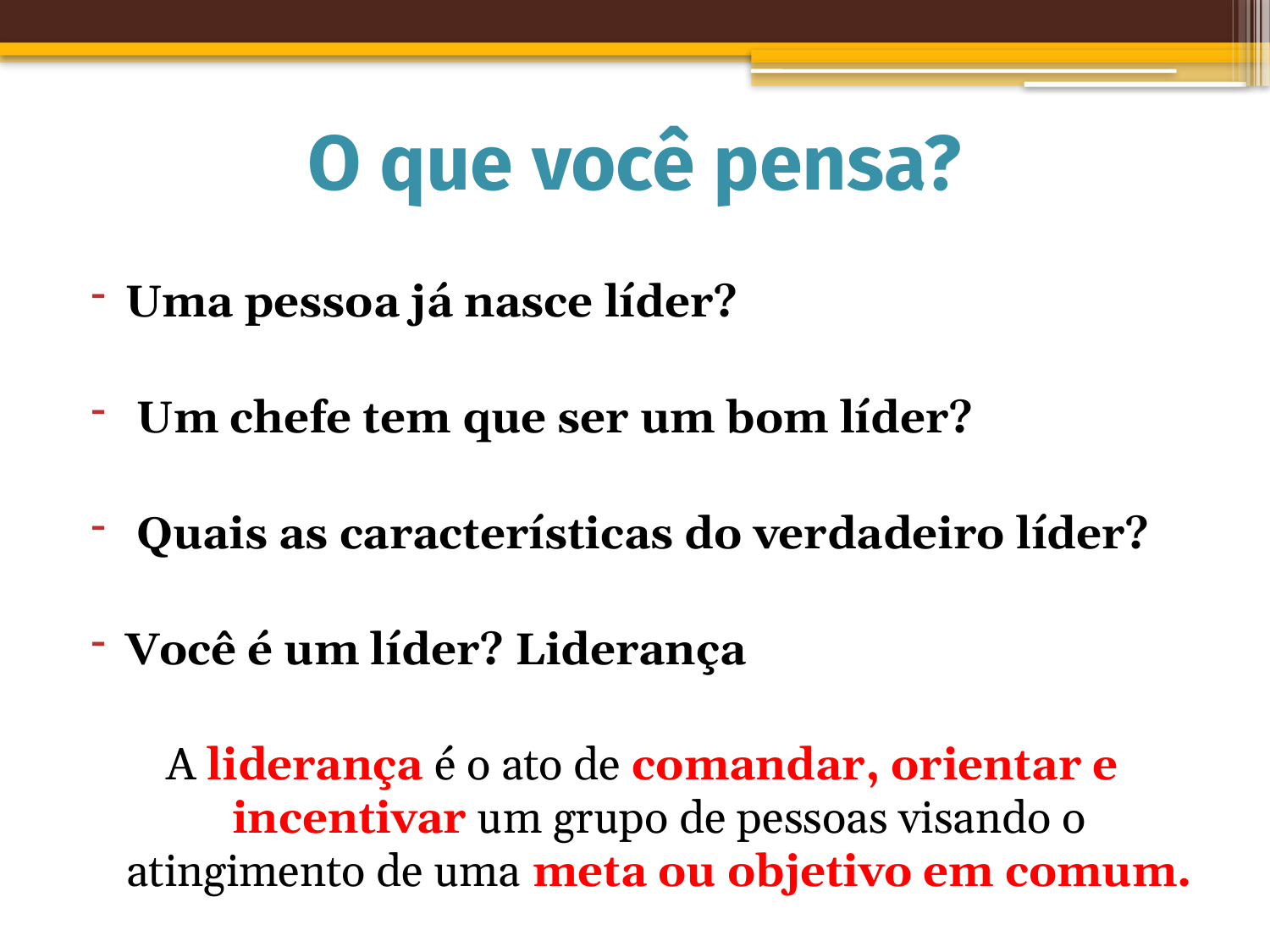

# O que você pensa?

Uma pessoa já nasce líder?

 Um chefe tem que ser um bom líder?

 Quais as características do verdadeiro líder?

Você é um líder? Liderança

A liderança é o ato de comandar, orientar e incentivar um grupo de pessoas visando o atingimento de uma meta ou objetivo em comum.